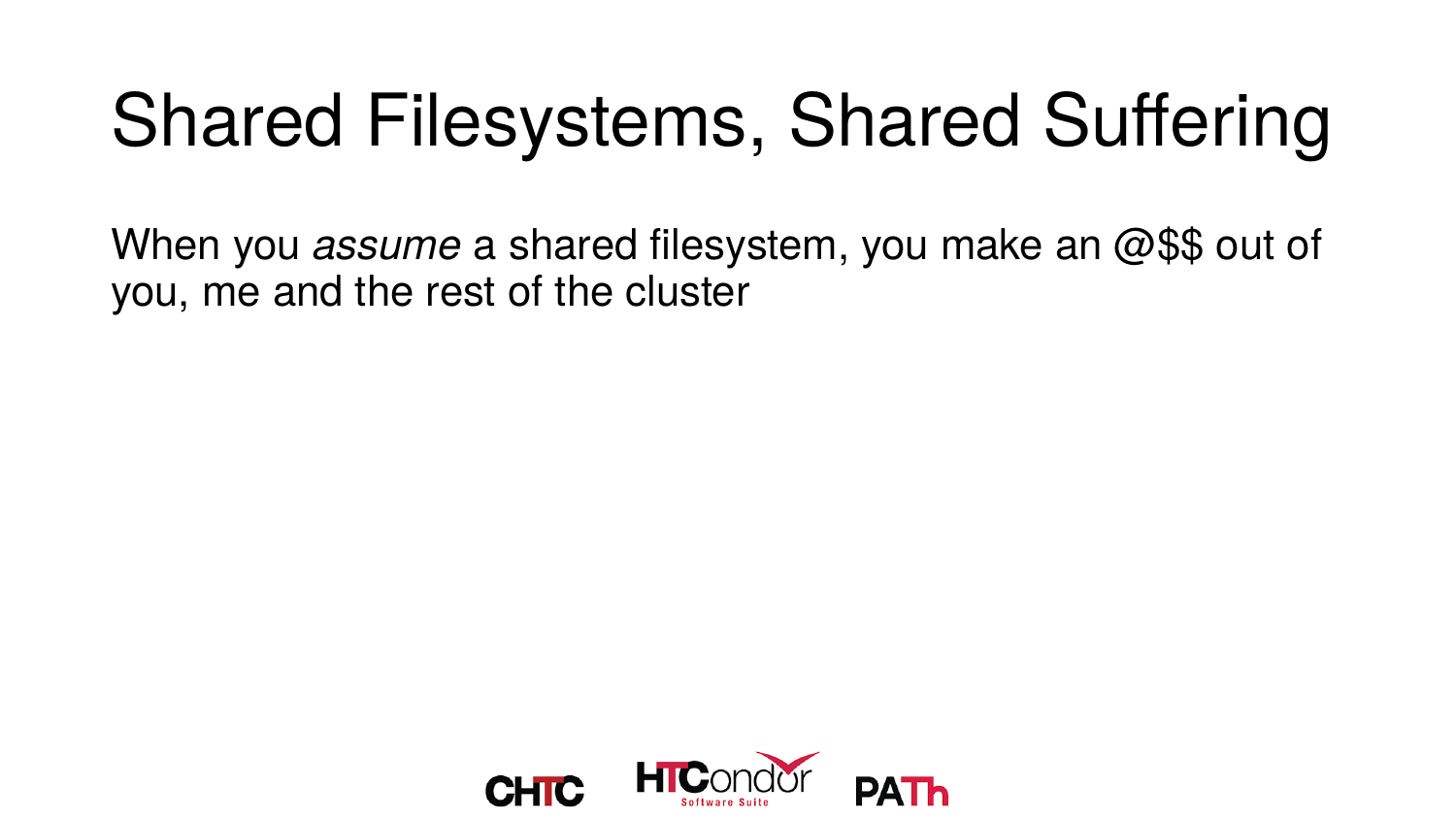

# Shared Filesystems, Shared Suffering
When you assume a shared filesystem, you make an @$$ out of you, me and the rest of the cluster